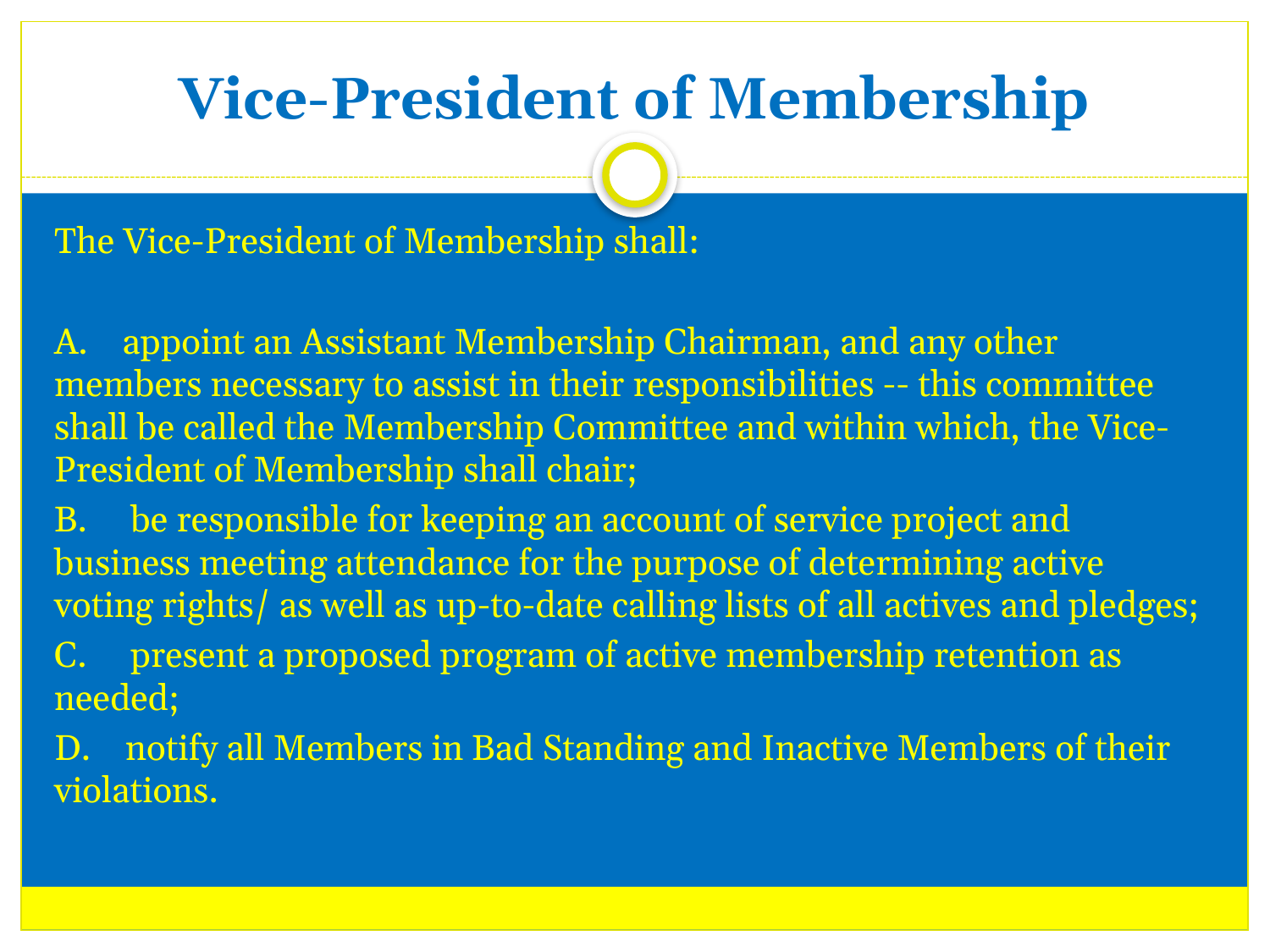

# Vice-President of Membership
The Vice-President of Membership shall:

A.    appoint an Assistant Membership Chairman, and any other members necessary to assist in their responsibilities -- this committee shall be called the Membership Committee and within which, the Vice-President of Membership shall chair;
B.     be responsible for keeping an account of service project and business meeting attendance for the purpose of determining active voting rights/ as well as up-to-date calling lists of all actives and pledges;
C.     present a proposed program of active membership retention as needed;
D.    notify all Members in Bad Standing and Inactive Members of their violations.